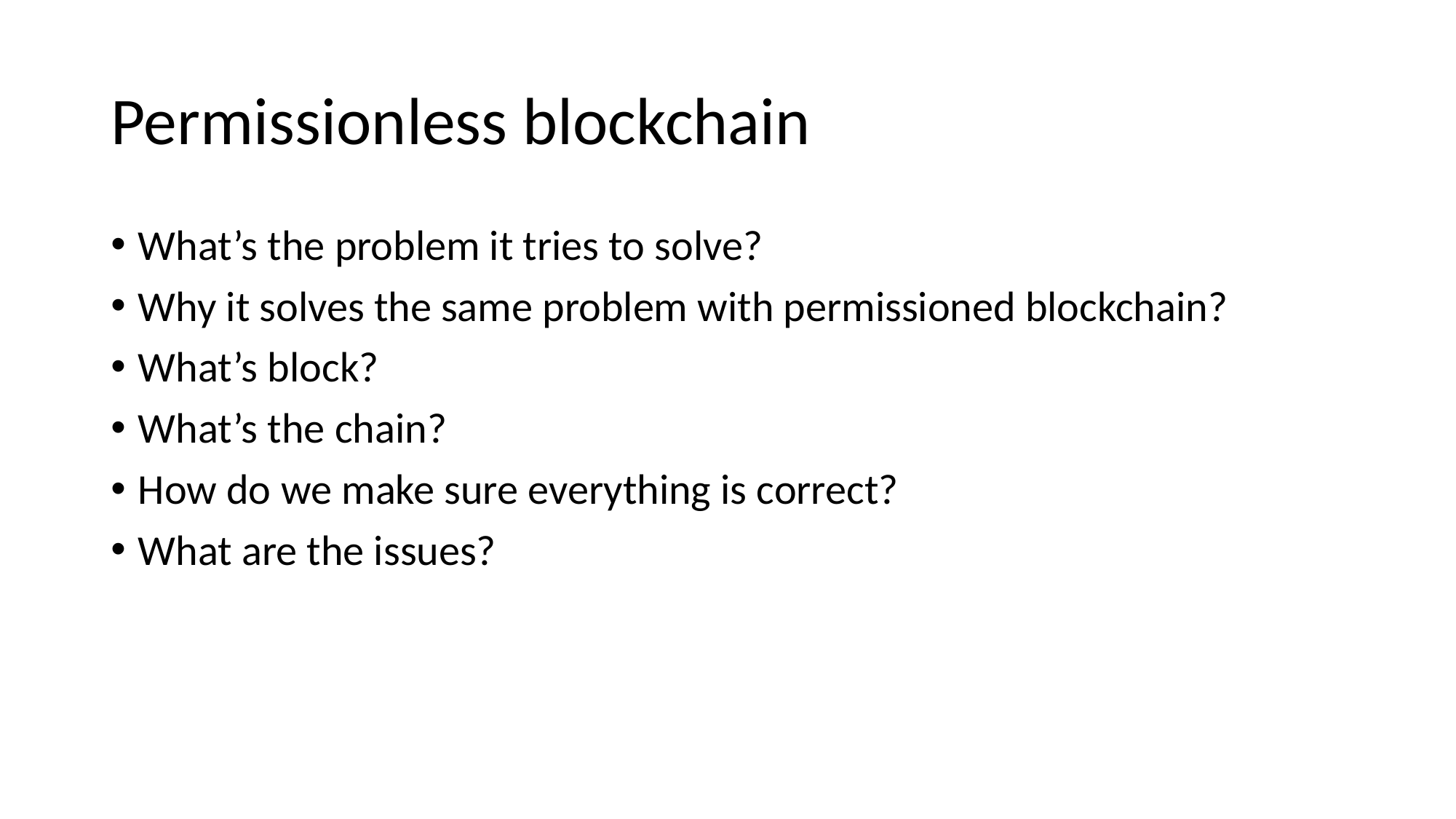

# Permissionless blockchain
What’s the problem it tries to solve?
Why it solves the same problem with permissioned blockchain?
What’s block?
What’s the chain?
How do we make sure everything is correct?
What are the issues?